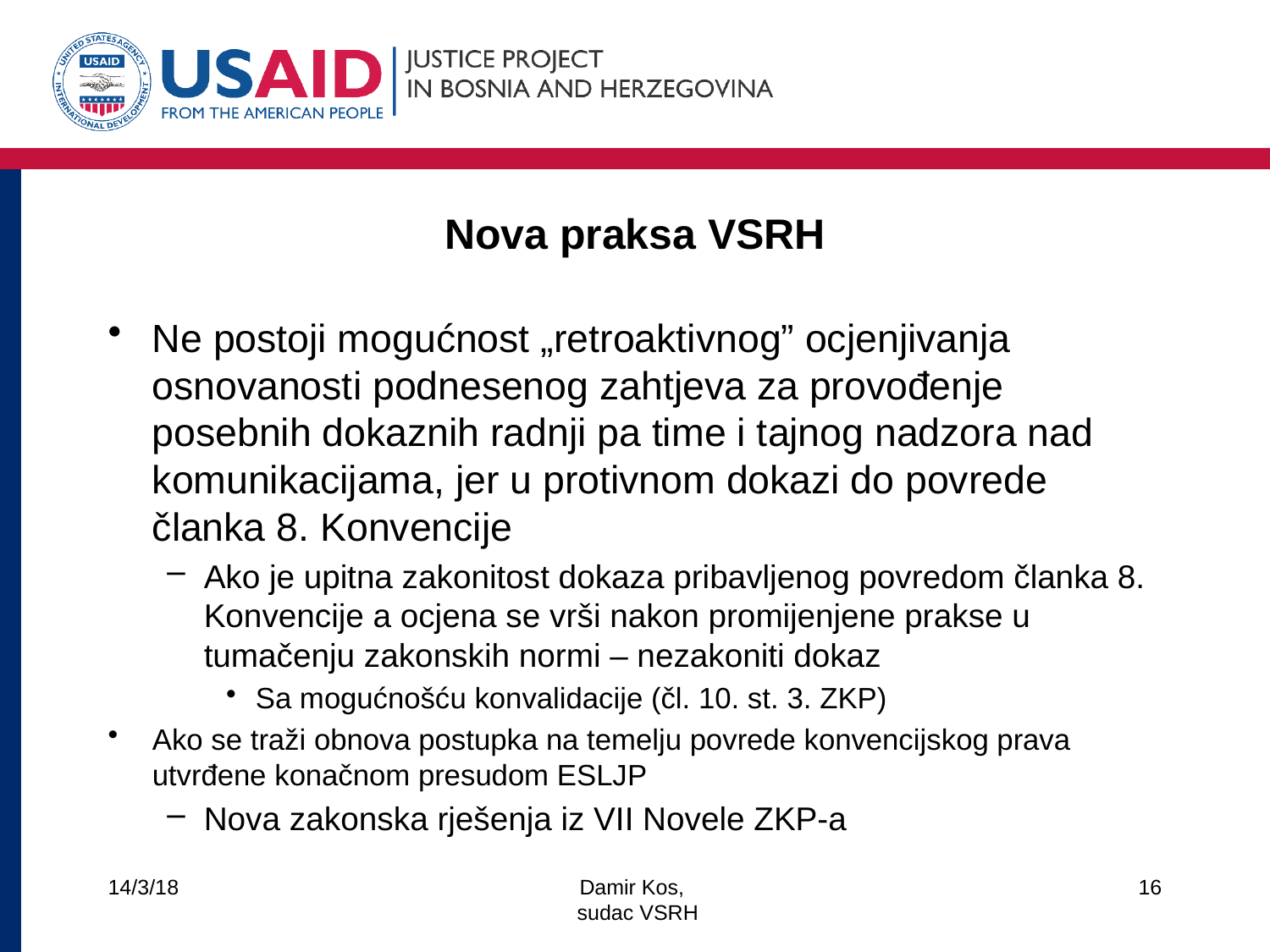

# Nova praksa VSRH
Ne postoji mogućnost „retroaktivnog” ocjenjivanja osnovanosti podnesenog zahtjeva za provođenje posebnih dokaznih radnji pa time i tajnog nadzora nad komunikacijama, jer u protivnom dokazi do povrede članka 8. Konvencije
Ako je upitna zakonitost dokaza pribavljenog povredom članka 8. Konvencije a ocjena se vrši nakon promijenjene prakse u tumačenju zakonskih normi – nezakoniti dokaz
Sa mogućnošću konvalidacije (čl. 10. st. 3. ZKP)
Ako se traži obnova postupka na temelju povrede konvencijskog prava utvrđene konačnom presudom ESLJP
Nova zakonska rješenja iz VII Novele ZKP-a
14/3/18
Damir Kos,
 sudac VSRH
16